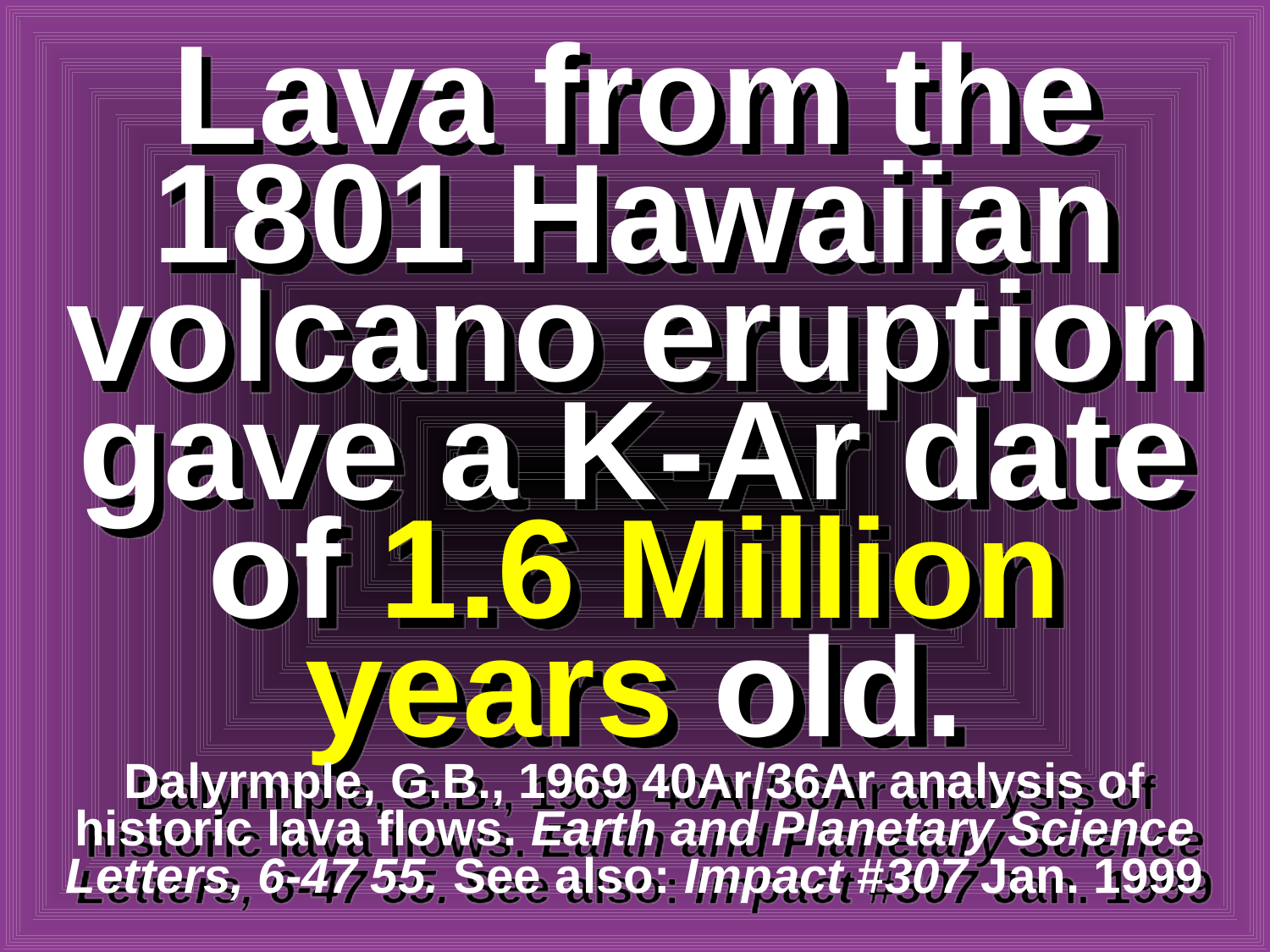

Lava from the 1801 Hawaiian volcano eruption gave a K-Ar date of 1.6 Million years old.
Dalyrmple, G.B., 1969 40Ar/36Ar analysis of historic lava flows. Earth and Planetary Science Letters, 6-47 55. See also: Impact #307 Jan. 1999